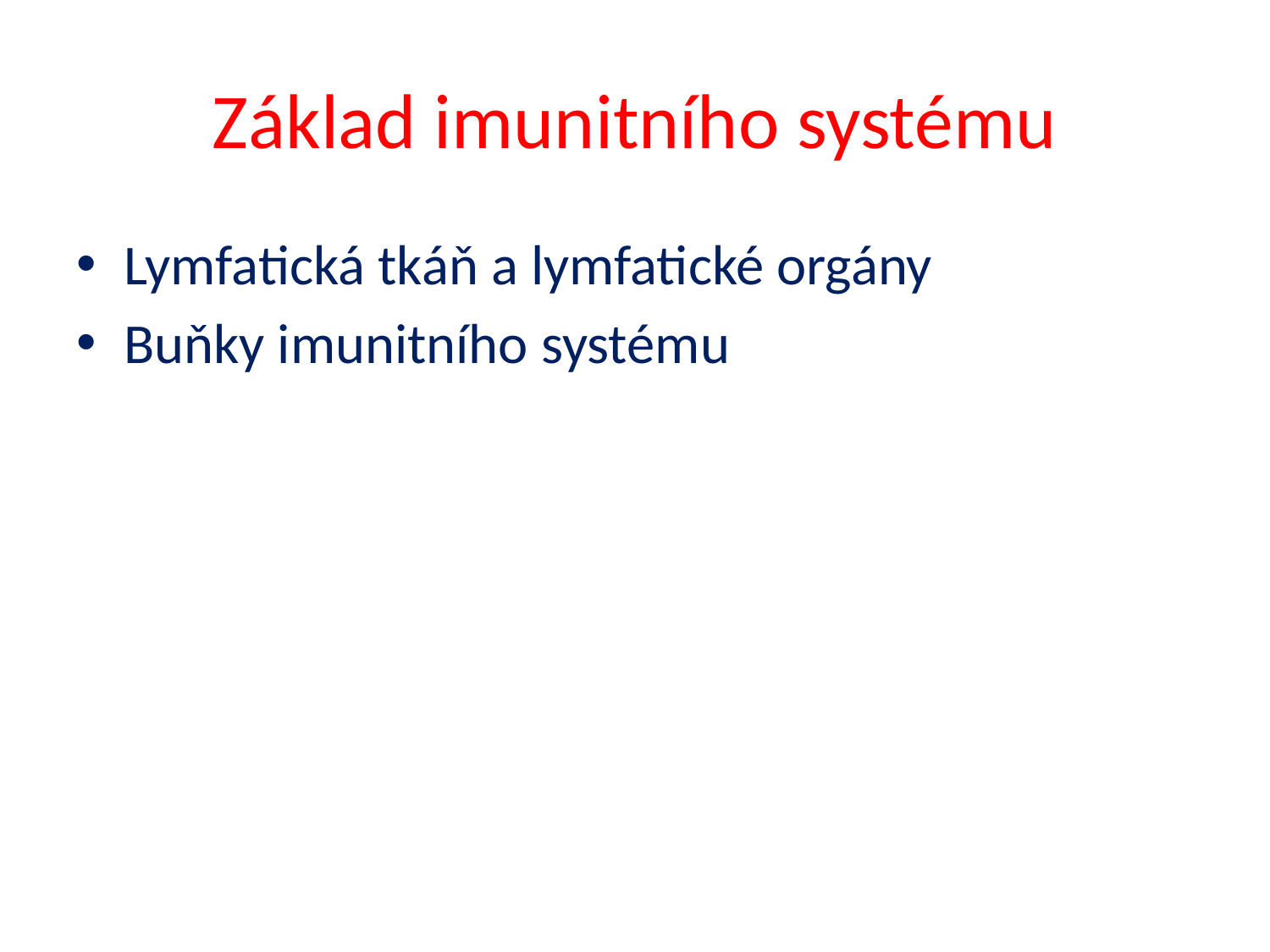

# Základ imunitního systému
Lymfatická tkáň a lymfatické orgány
Buňky imunitního systému